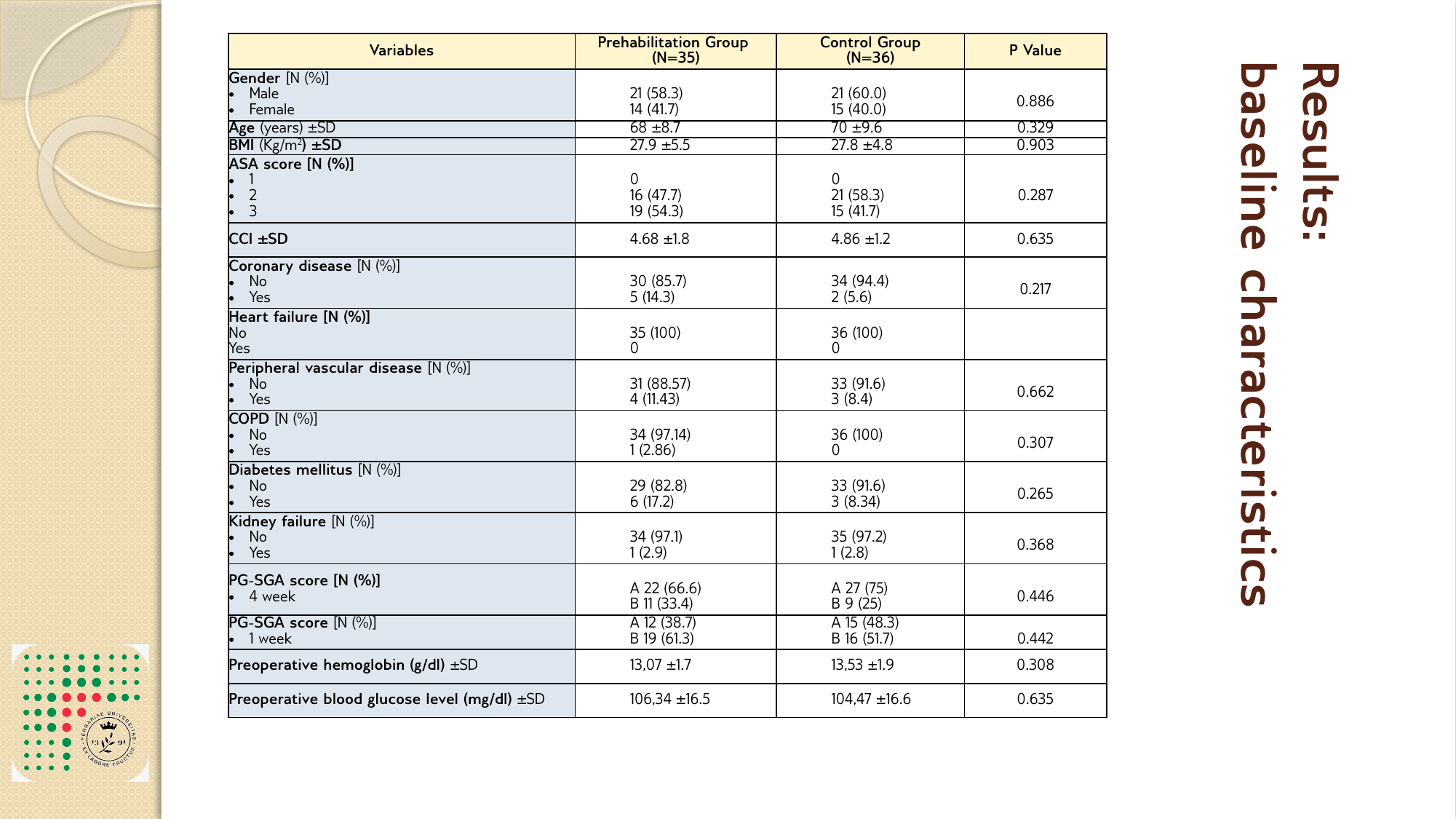

| Variables | Prehabilitation Group (N=35) | Control Group (N=36) | P Value |
| --- | --- | --- | --- |
| Gender [N (%)] Male Female | 21 (58.3) 14 (41.7) | 21 (60.0) 15 (40.0) | 0.886 |
| Age (years) ±SD | 68 ±8.7 | 70 ±9.6 | 0.329 |
| BMI (Kg/m2) ±SD | 27.9 ±5.5 | 27.8 ±4.8 | 0.903 |
| ASA score [N (%)] 1 2 3 | 0 16 (47.7) 19 (54.3) | 0 21 (58.3) 15 (41.7) | 0.287 |
| CCI ±SD | 4.68 ±1.8 | 4.86 ±1.2 | 0.635 |
| Coronary disease [N (%)] No Yes | 30 (85.7) 5 (14.3) | 34 (94.4) 2 (5.6) | 0.217 |
| Heart failure [N (%)] No Yes | 35 (100) 0 | 36 (100) 0 |  |
| Peripheral vascular disease [N (%)] No Yes | 31 (88.57) 4 (11.43) | 33 (91.6) 3 (8.4) | 0.662 |
| COPD [N (%)] No Yes | 34 (97.14) 1 (2.86) | 36 (100) 0 | 0.307 |
| Diabetes mellitus [N (%)] No Yes | 29 (82.8) 6 (17.2) | 33 (91.6) 3 (8.34) | 0.265 |
| Kidney failure [N (%)] No Yes | 34 (97.1) 1 (2.9) | 35 (97.2) 1 (2.8) | 0.368 |
| PG-SGA score [N (%)] 4 week | A 22 (66.6) B 11 (33.4) | A 27 (75) B 9 (25) | 0.446 |
| PG-SGA score [N (%)] 1 week | A 12 (38.7) B 19 (61.3) | A 15 (48.3) B 16 (51.7) | 0.442 |
| Preoperative hemoglobin (g/dl) ±SD | 13,07 ±1.7 | 13,53 ±1.9 | 0.308 |
| Preoperative blood glucose level (mg/dl) ±SD | 106,34 ±16.5 | 104,47 ±16.6 | 0.635 |
# Results: baseline characteristics